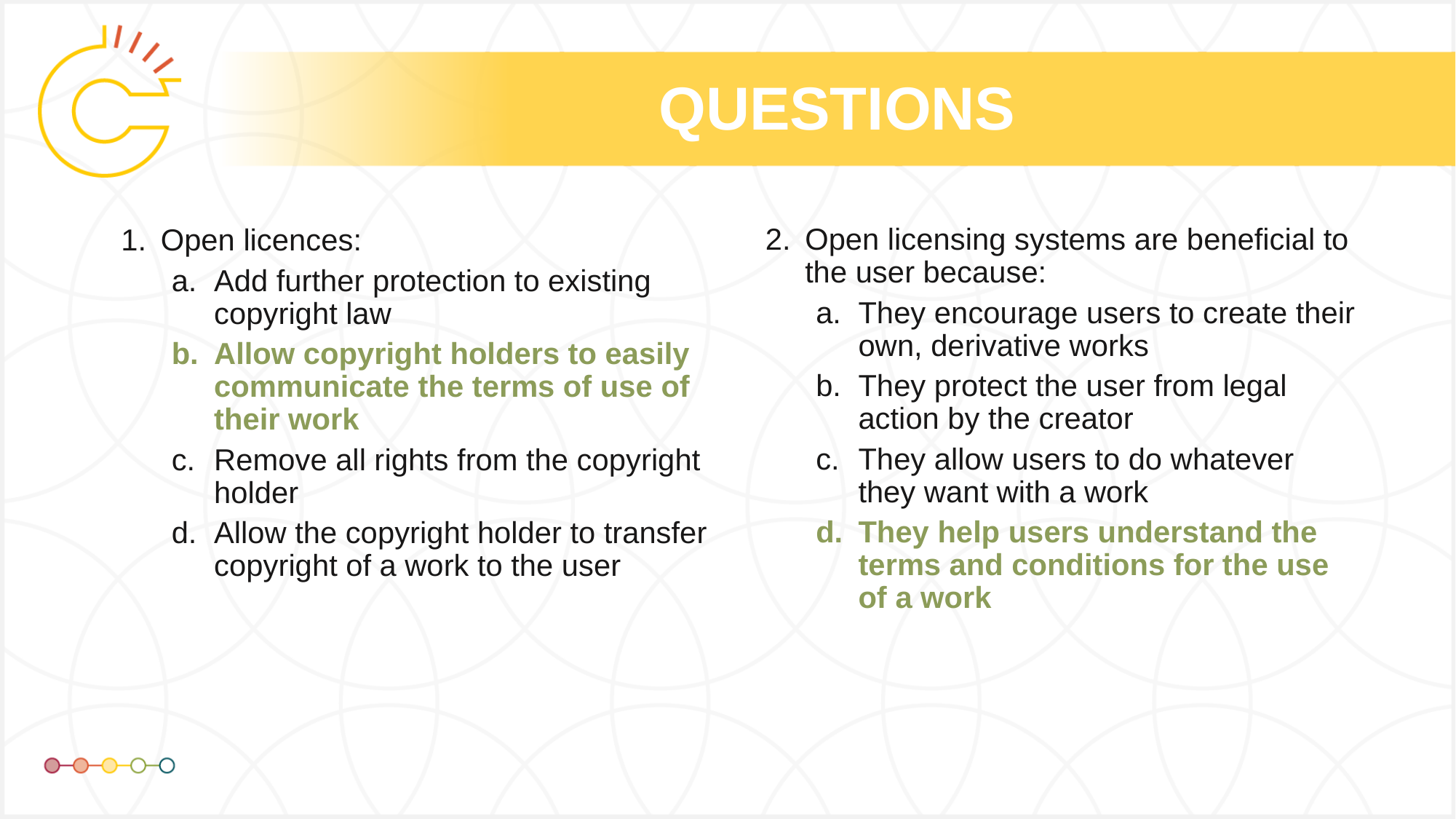

Open licensing systems are beneficial to the user because:
They encourage users to create their own, derivative works
They protect the user from legal action by the creator
They allow users to do whatever they want with a work
They help users understand the terms and conditions for the use of a work

Open licences:
Add further protection to existing copyright law
Allow copyright holders to easily communicate the terms of use of their work
Remove all rights from the copyright holder
Allow the copyright holder to transfer copyright of a work to the user